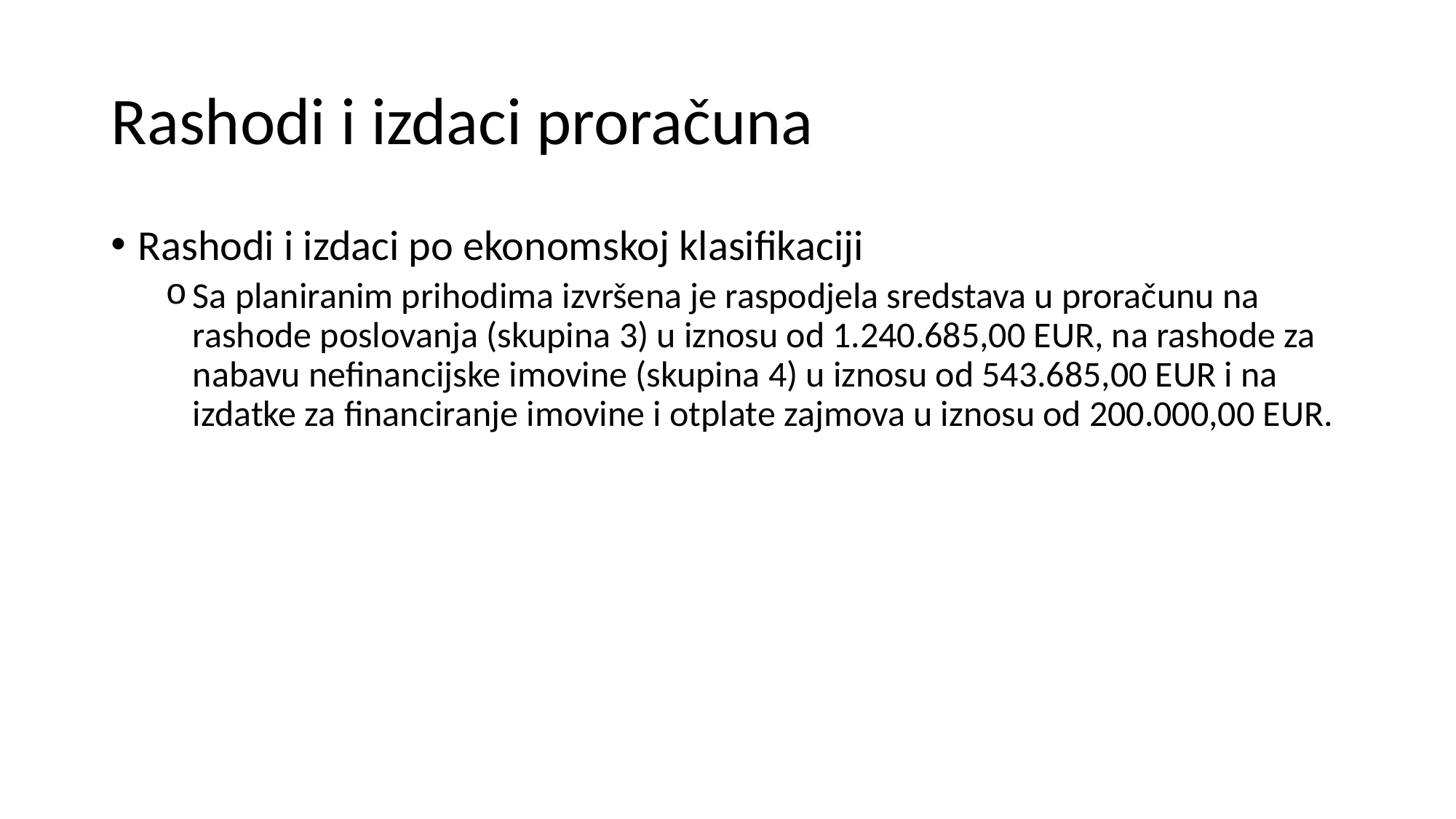

# Rashodi i izdaci proračuna
Rashodi i izdaci po ekonomskoj klasifikaciji
Sa planiranim prihodima izvršena je raspodjela sredstava u proračunu na rashode poslovanja (skupina 3) u iznosu od 1.240.685,00 EUR, na rashode za nabavu nefinancijske imovine (skupina 4) u iznosu od 543.685,00 EUR i na izdatke za financiranje imovine i otplate zajmova u iznosu od 200.000,00 EUR.